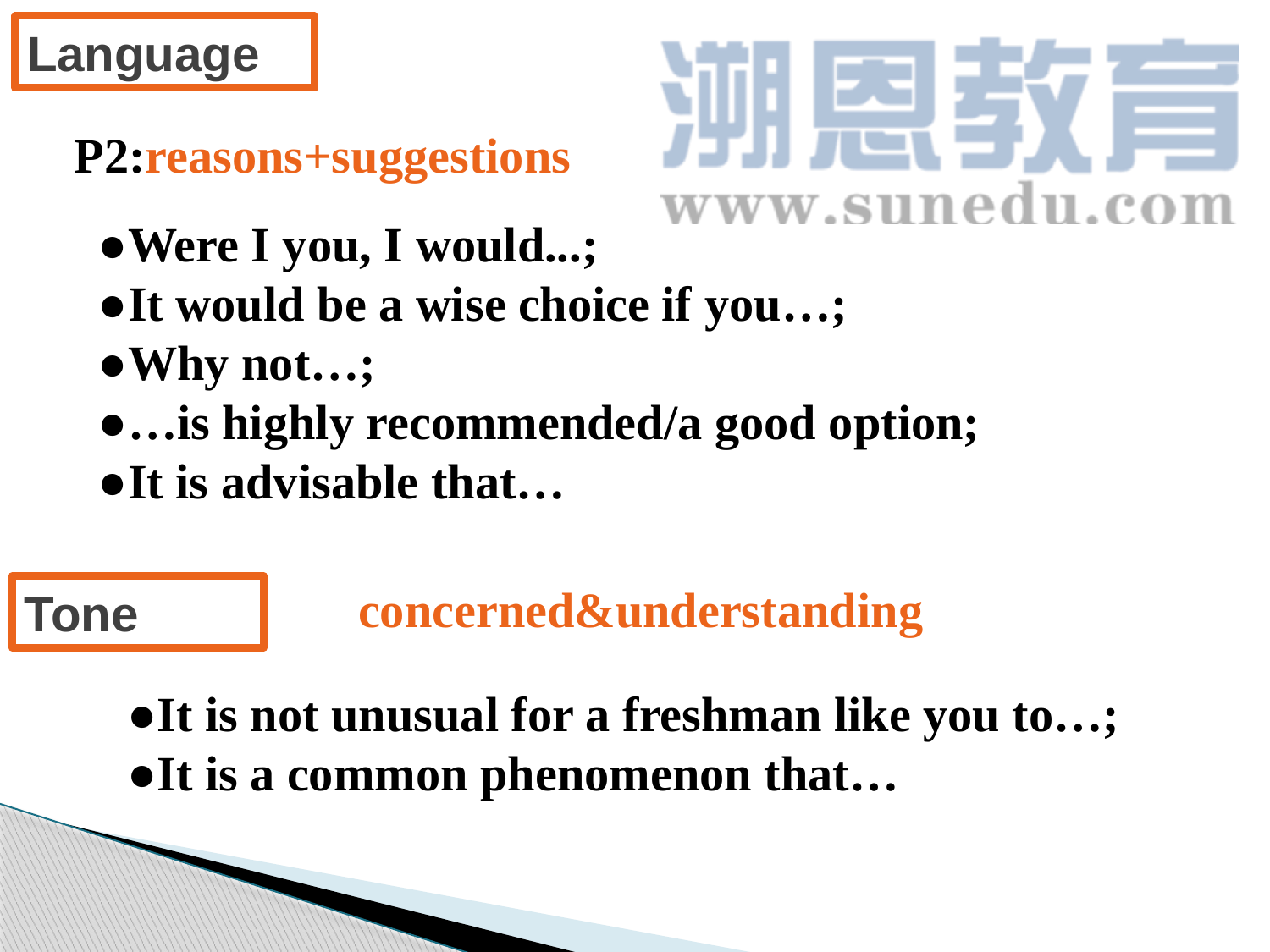

Language
P2:reasons+suggestions
●Were I you, I would...;
●It would be a wise choice if you…;
●Why not…;
●…is highly recommended/a good option;
●It is advisable that…

concerned&understanding
Tone
●It is not unusual for a freshman like you to…;
●It is a common phenomenon that…